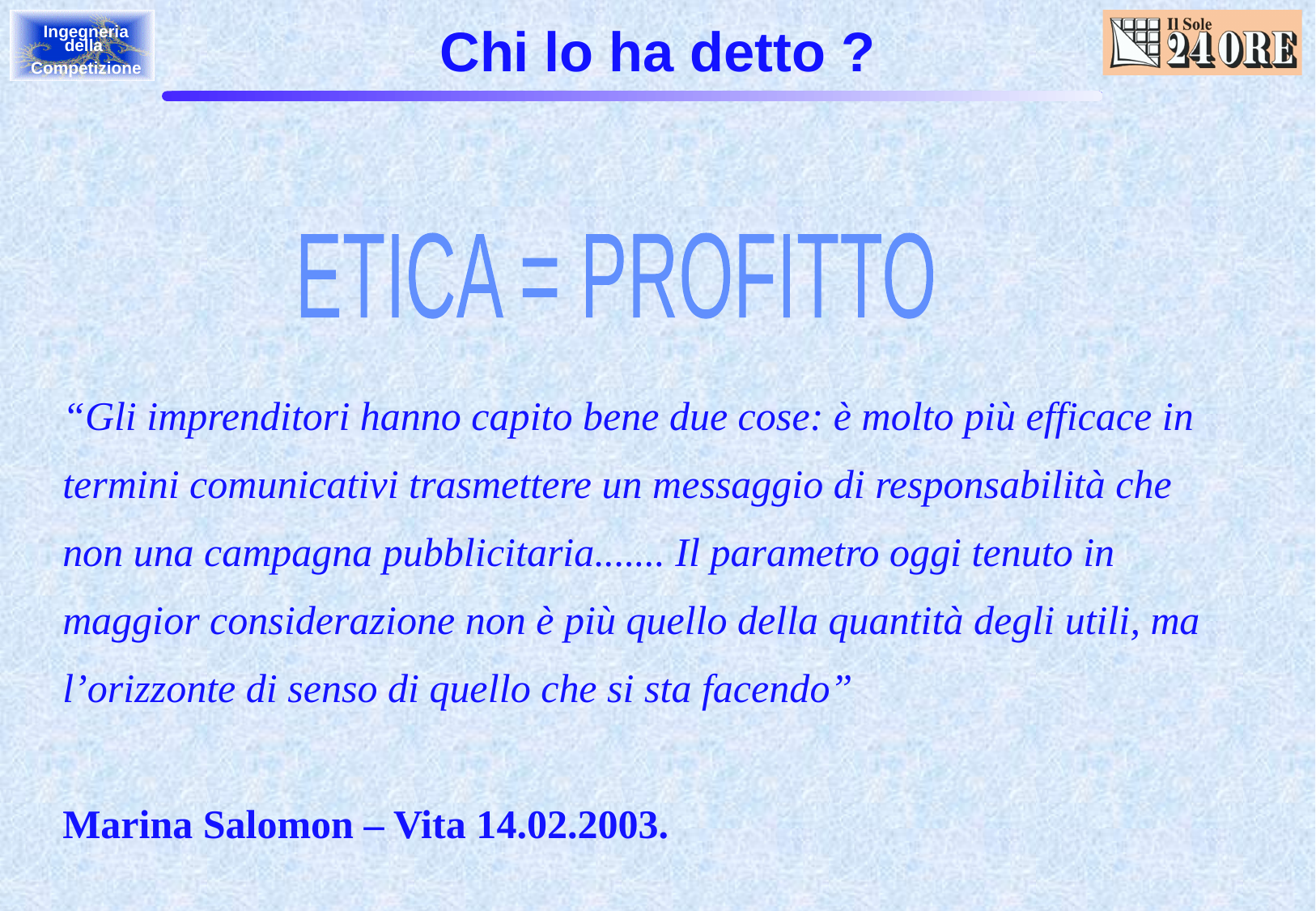

# Chi lo ha detto ?
ETICA = PROFITTO
“Gli imprenditori hanno capito bene due cose: è molto più efficace in termini comunicativi trasmettere un messaggio di responsabilità che non una campagna pubblicitaria....... Il parametro oggi tenuto in maggior considerazione non è più quello della quantità degli utili, ma l’orizzonte di senso di quello che si sta facendo”

Marina Salomon – Vita 14.02.2003.